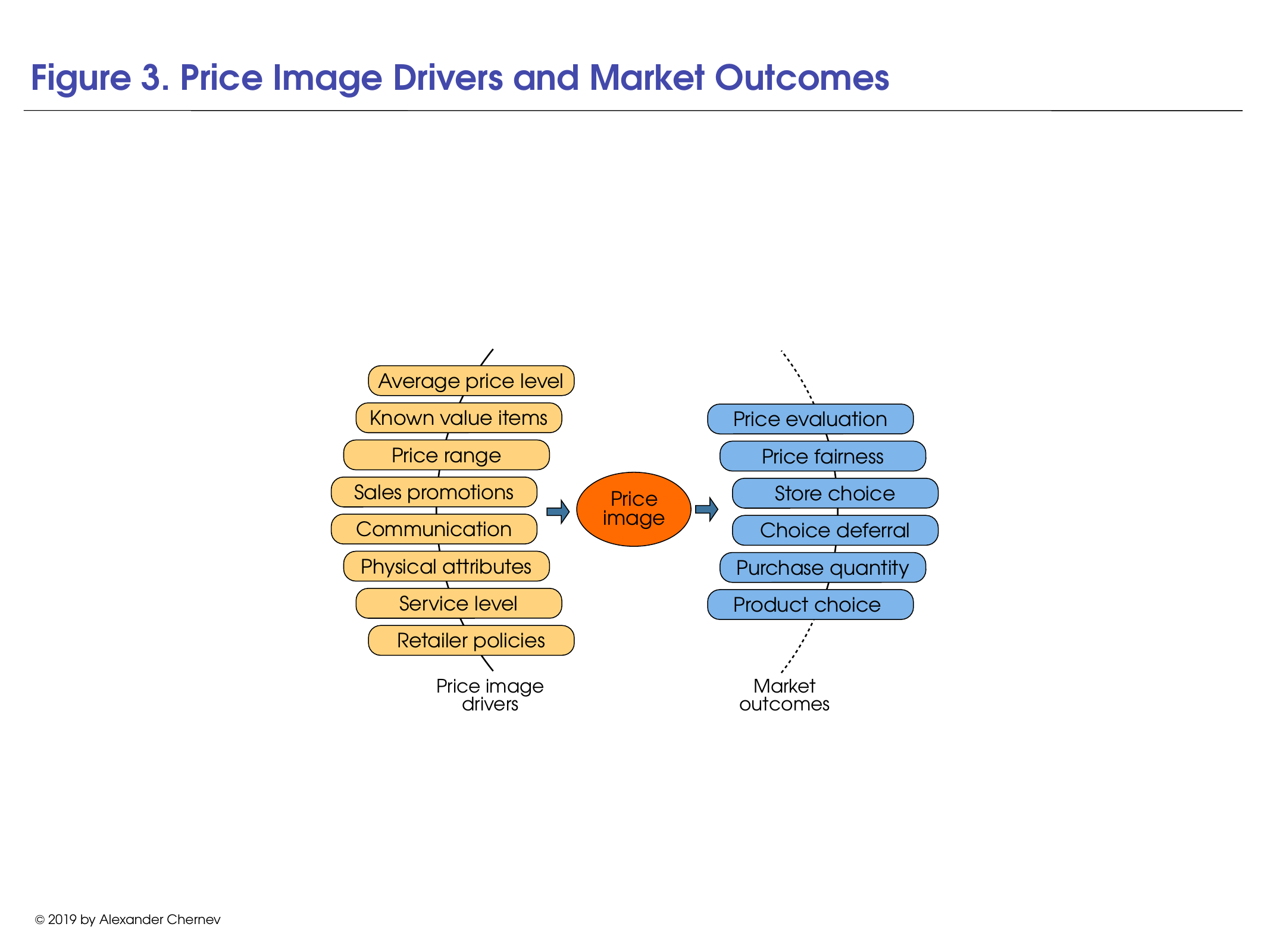

# Figure 3. Price Image Drivers and Market Outcomes

Average price level
Known value items
Price range
Sales promotions
Communication
Physical attributes
Service level
Retailer policies
Price evaluation
Price fairness
Store choice
Choice deferral
Purchase quantity
Product choice

Price image

Market outcomes
Price image drivers